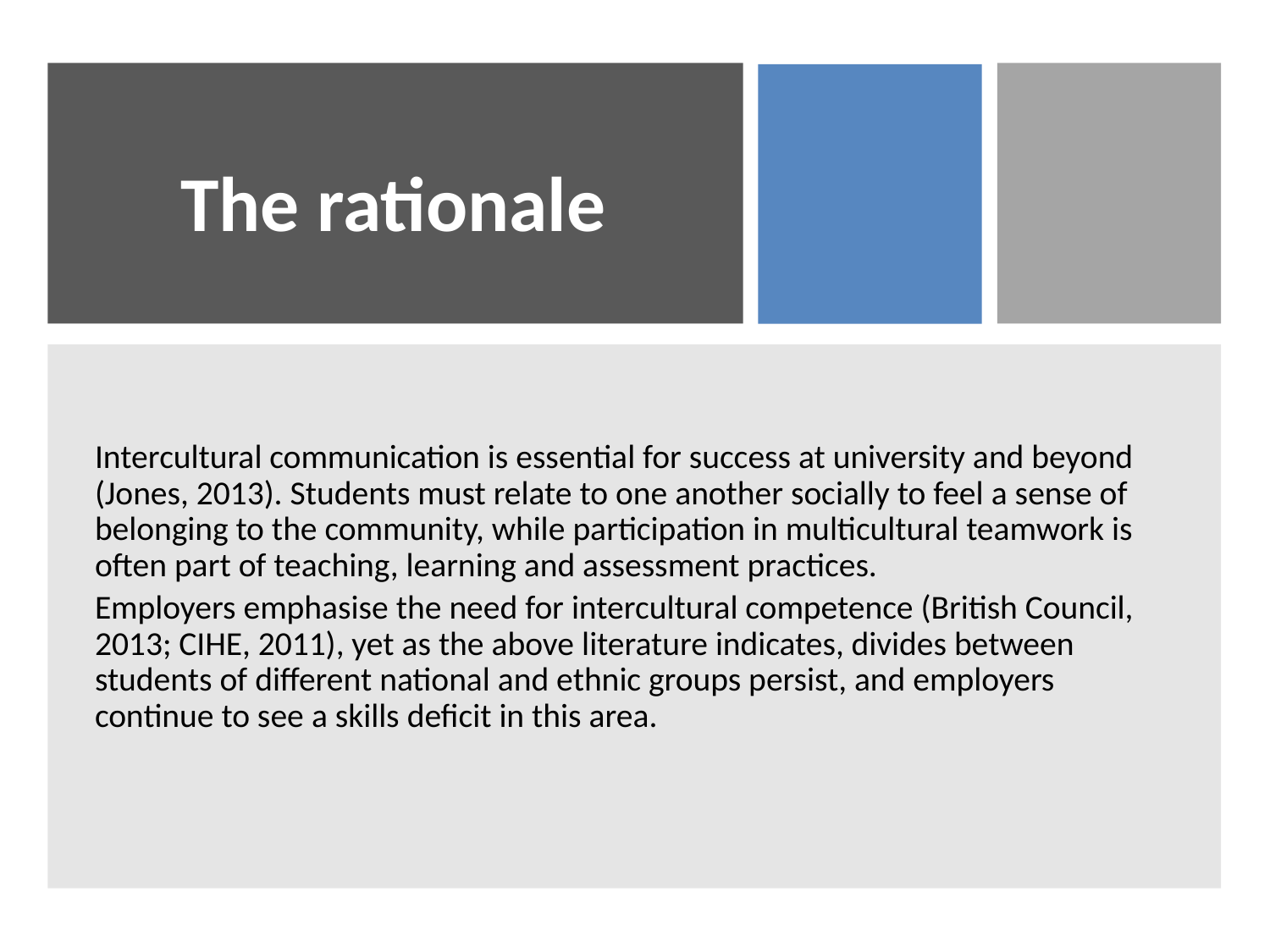

# The rationale

Intercultural communication is essential for success at university and beyond (Jones, 2013). Students must relate to one another socially to feel a sense of belonging to the community, while participation in multicultural teamwork is often part of teaching, learning and assessment practices.
Employers emphasise the need for intercultural competence (British Council, 2013; CIHE, 2011), yet as the above literature indicates, divides between students of different national and ethnic groups persist, and employers continue to see a skills deficit in this area.